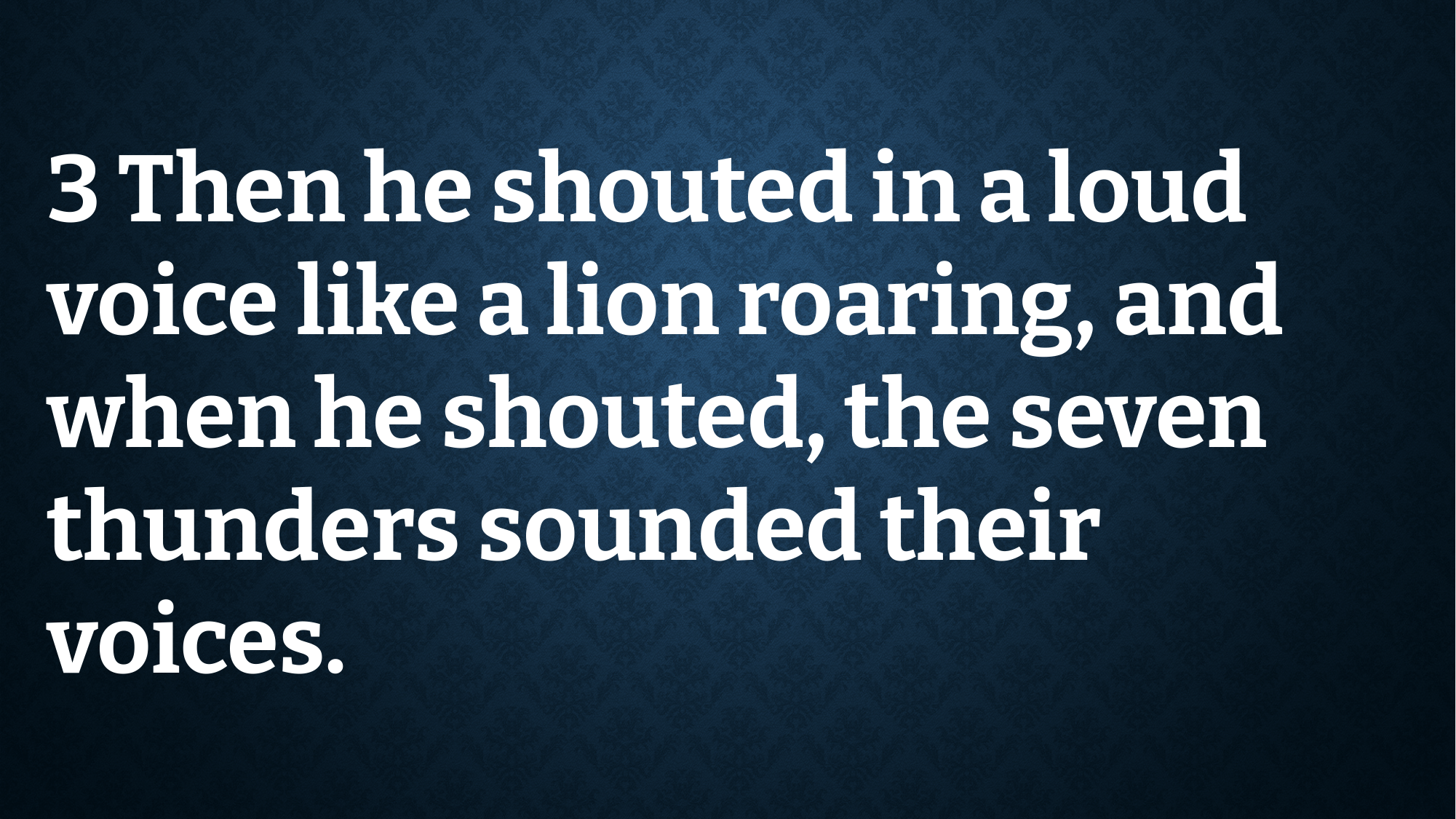

3 Then he shouted in a loud voice like a lion roaring, and when he shouted, the seven thunders sounded their voices.